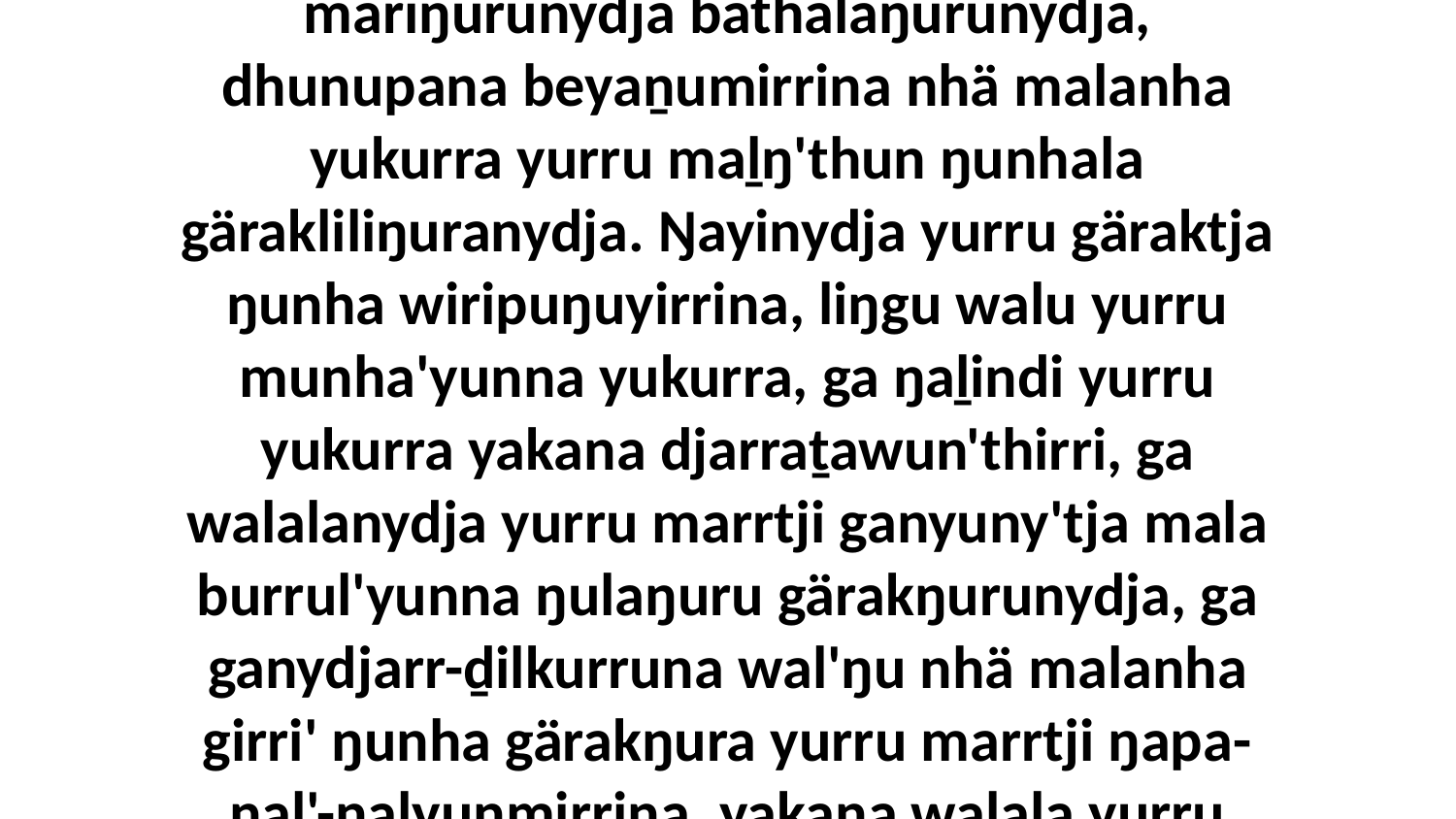

29 “Yo, ŋuliŋuruyinydja dhäŋuru mariŋurunydja bathalaŋurunydja, dhunupana beyaṉumirrina nhä malanha yukurra yurru maḻŋ'thun ŋunhala gärakliliŋuranydja. Ŋayinydja yurru gäraktja ŋunha wiripuŋuyirrina, liŋgu walu yurru munha'yunna yukurra, ga ŋaḻindi yurru yukurra yakana djarraṯawun'thirri, ga walalanydja yurru marrtji ganyuny'tja mala burrul'yunna ŋulaŋuru gärakŋurunydja, ga ganydjarr-ḏilkurruna wal'ŋu nhä malanha girri' ŋunha gärakŋura yurru marrtji ŋapa-ŋal'-ŋalyunmirrina, yakana walala yurru marrtji dhunupanydja ga ŋamathamanydja.